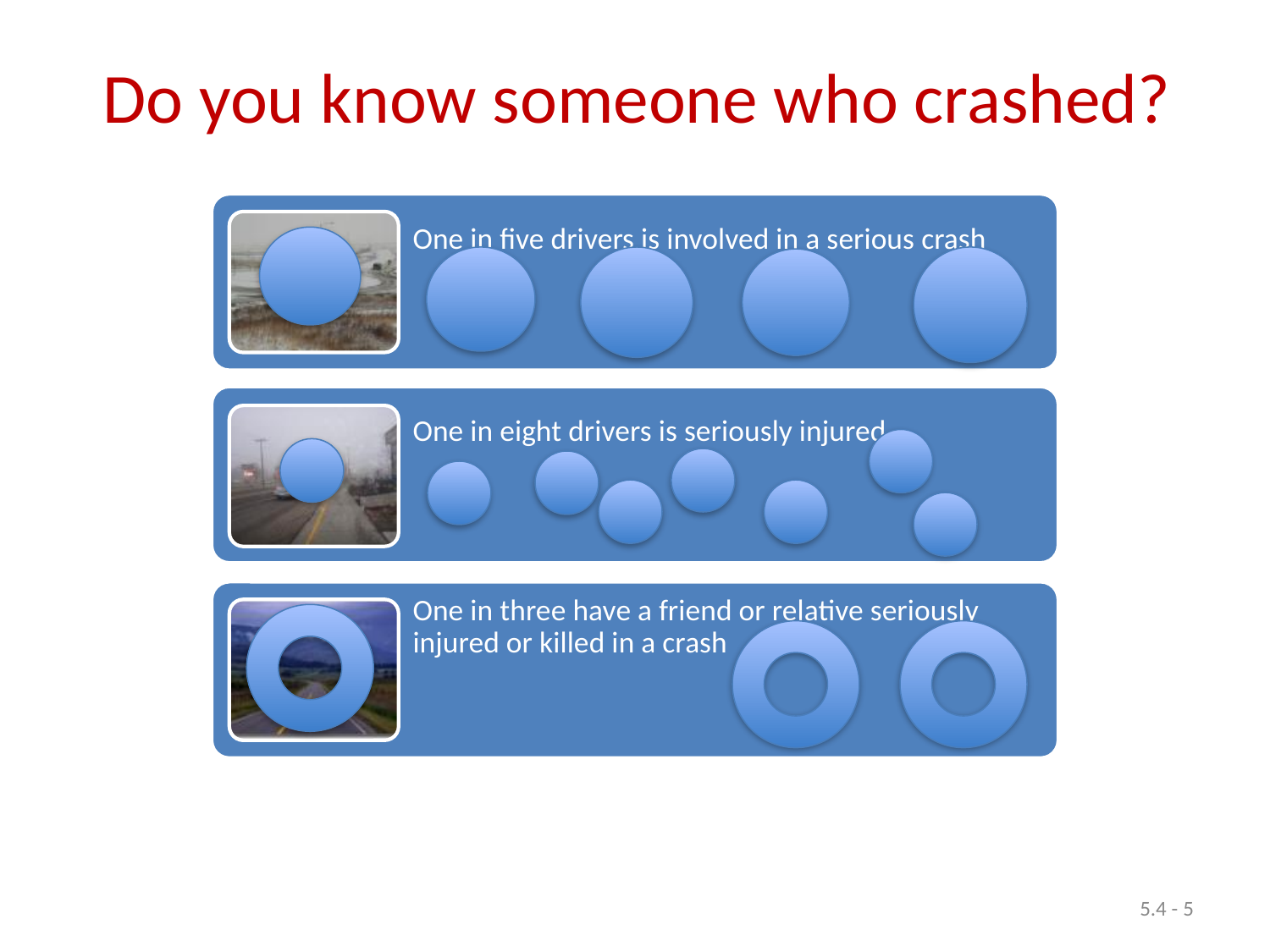

Do you know someone who crashed?
One in five drivers is involved in a serious crash

One in eight drivers is seriously injured

One in three have a friend or relative seriously injured or killed in a crash

5.4 - 5